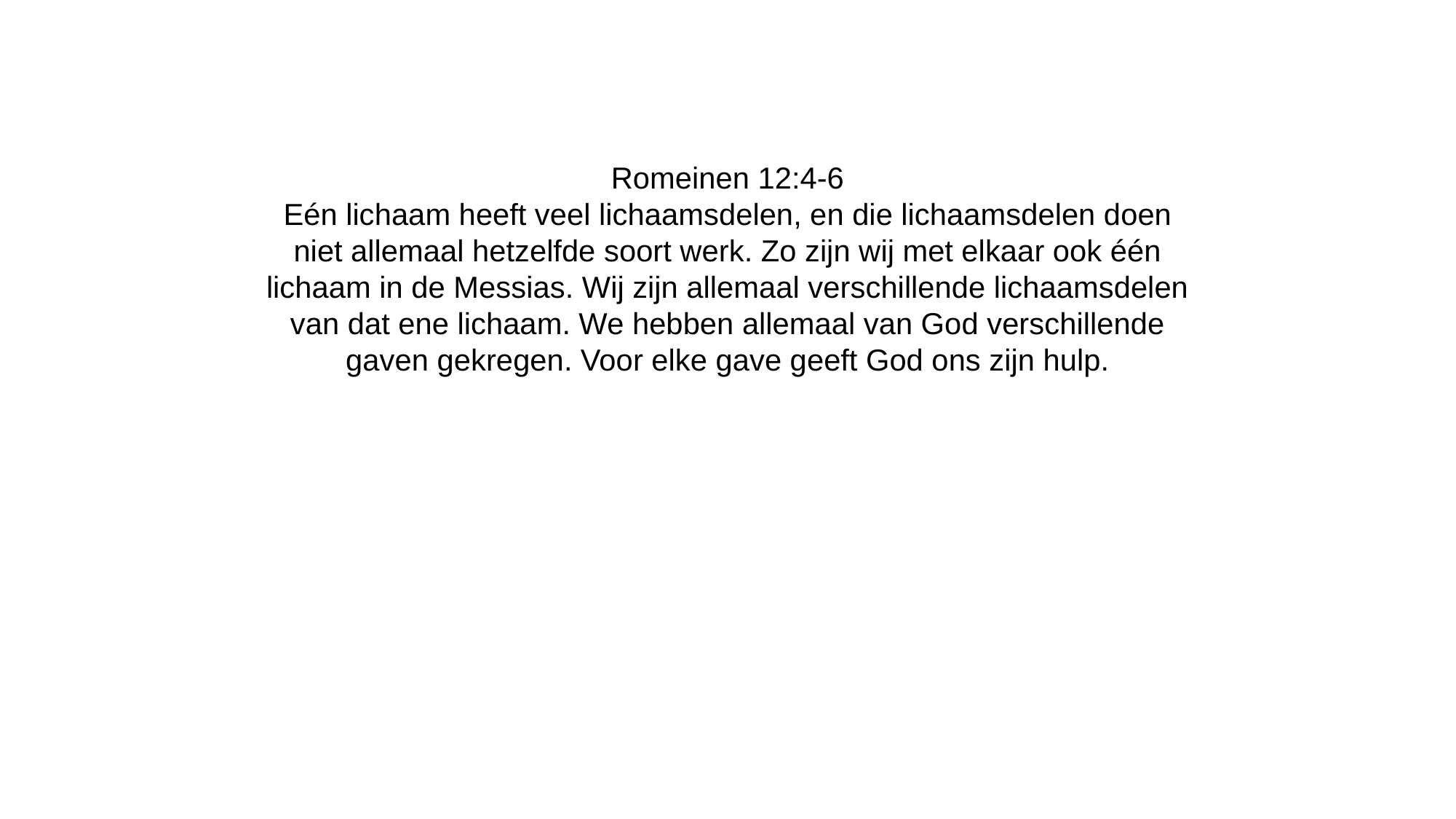

Romeinen 12:4-6
Eén lichaam heeft veel lichaamsdelen, en die lichaamsdelen doen niet allemaal hetzelfde soort werk. Zo zijn wij met elkaar ook één lichaam in de Messias. Wij zijn allemaal verschillende lichaamsdelen van dat ene lichaam. We hebben allemaal van God verschillende gaven gekregen. Voor elke gave geeft God ons zijn hulp.